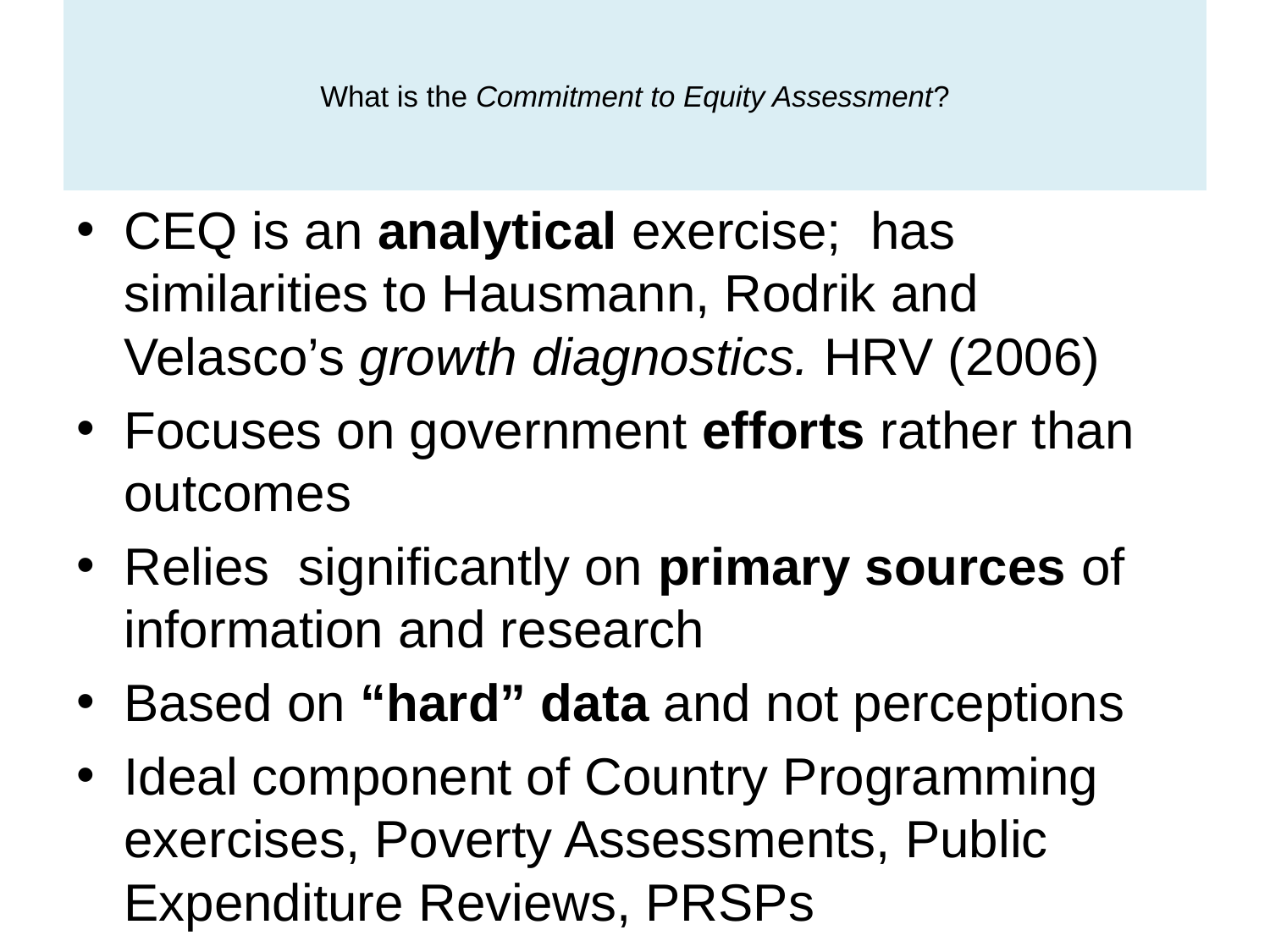

# What is the Commitment to Equity Assessment?
CEQ is an analytical exercise;  has similarities to Hausmann, Rodrik and Velasco’s growth diagnostics. HRV (2006)
Focuses on government efforts rather than outcomes
Relies  significantly on primary sources of information and research
Based on “hard” data and not perceptions
Ideal component of Country Programming exercises, Poverty Assessments, Public Expenditure Reviews, PRSPs